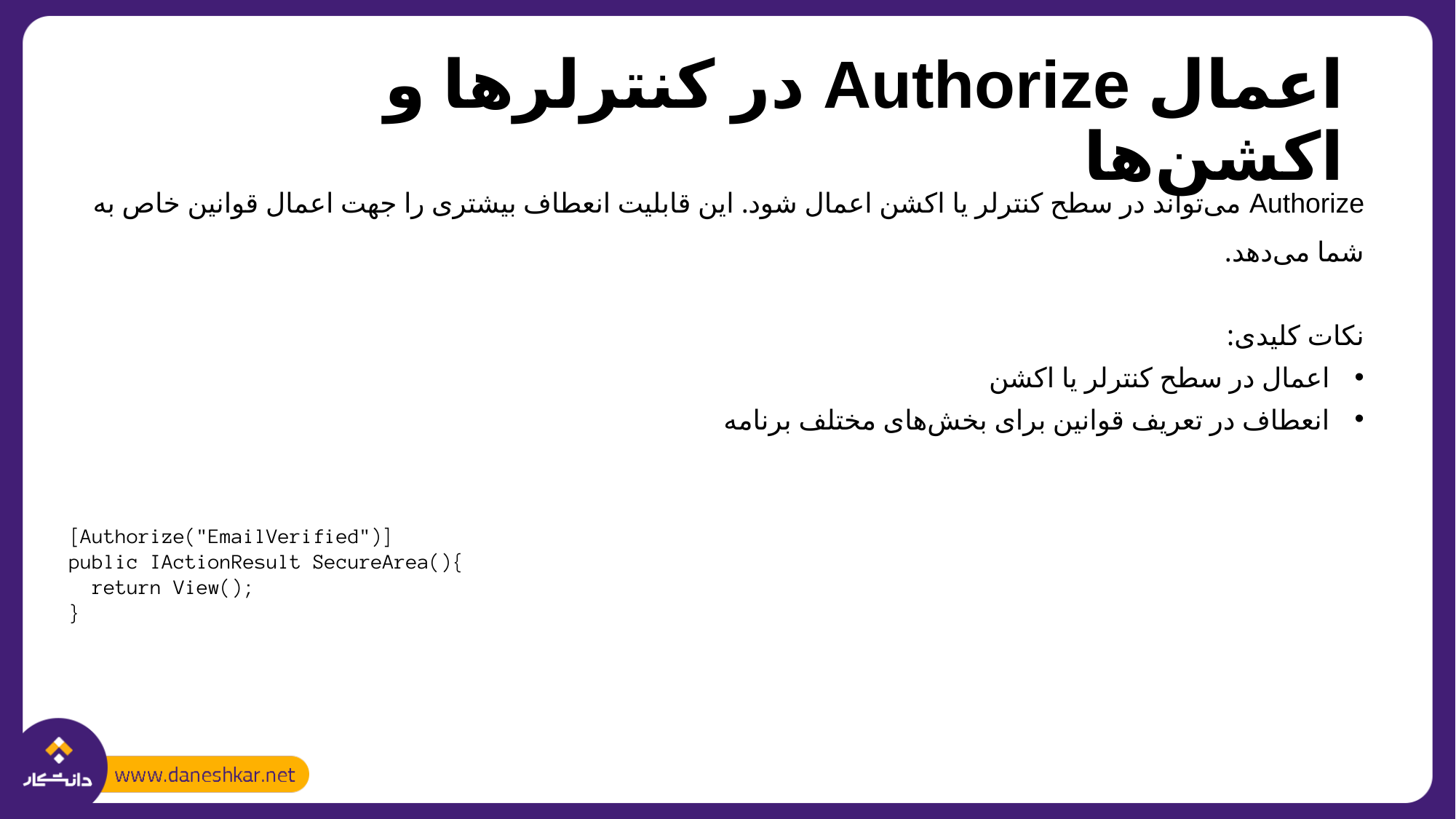

# اعمال Authorize در کنترلرها و اکشن‌ها
Authorize می‌تواند در سطح کنترلر یا اکشن اعمال شود. این قابلیت انعطاف بیشتری را جهت اعمال قوانین خاص به شما می‌دهد.

نکات کلیدی:
اعمال در سطح کنترلر یا اکشن
انعطاف در تعریف قوانین برای بخش‌های مختلف برنامه

[Authorize("EmailVerified")]
public IActionResult SecureArea(){
  return View();
}